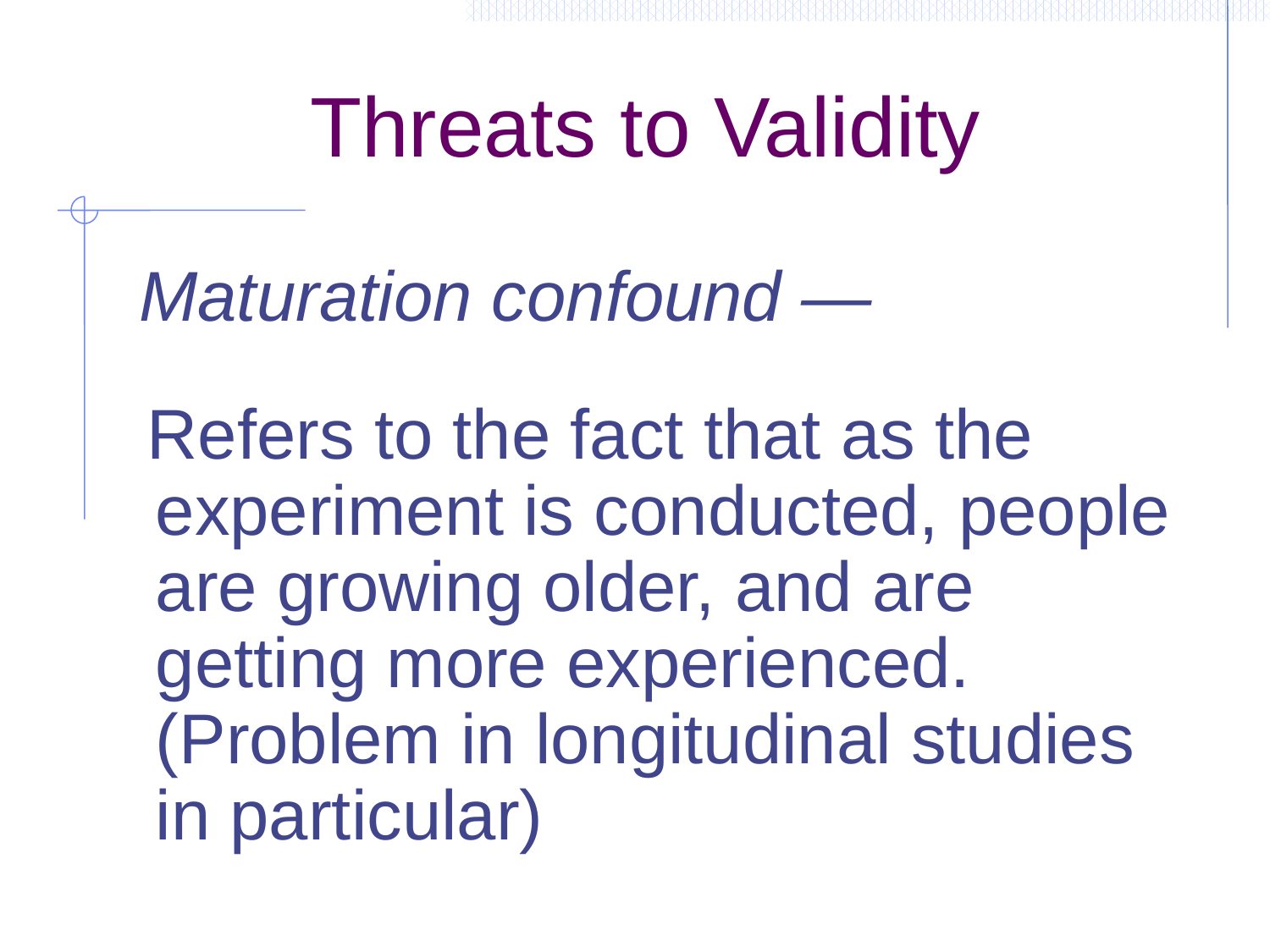

# Threats to Validity
  Maturation confound —

  Refers to the fact that as the experiment is conducted, people are growing older, and are getting more experienced.  (Problem in longitudinal studies in particular)